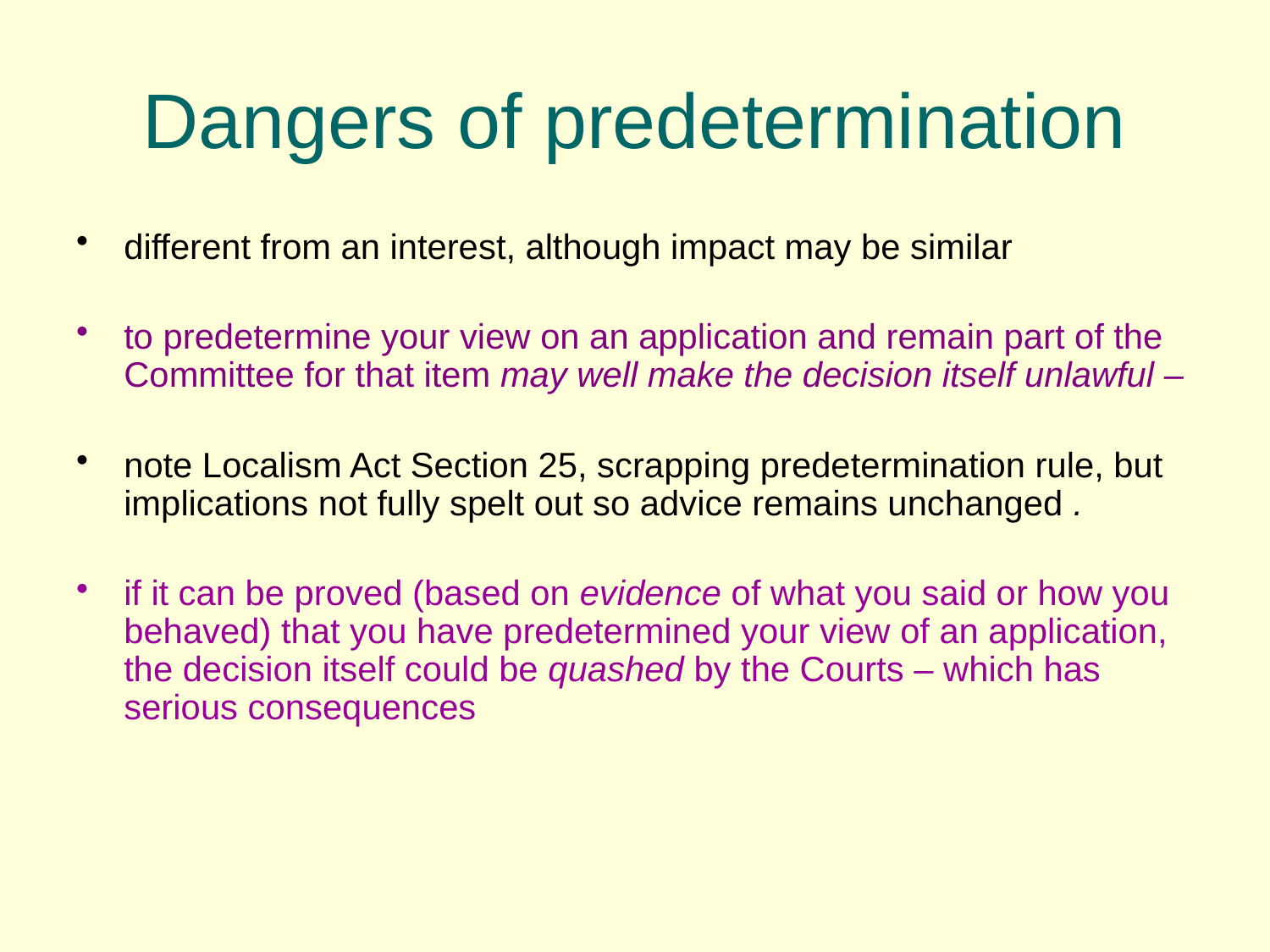

# Dangers of predetermination
different from an interest, although impact may be similar

to predetermine your view on an application and remain part of the Committee for that item may well make the decision itself unlawful –

note Localism Act Section 25, scrapping predetermination rule, but implications not fully spelt out so advice remains unchanged .

if it can be proved (based on evidence of what you said or how you behaved) that you have predetermined your view of an application, the decision itself could be quashed by the Courts – which has serious consequences